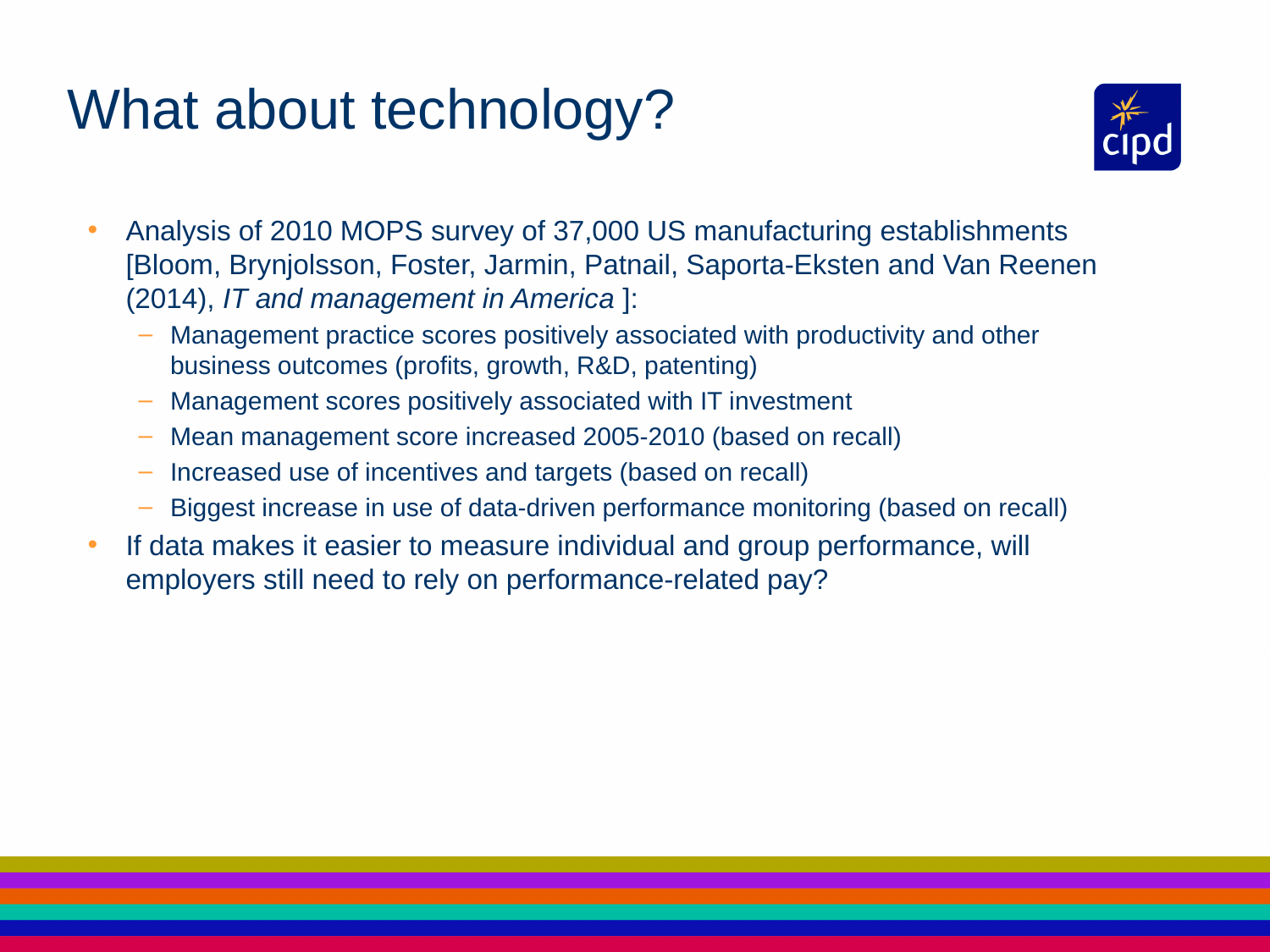

What about technology?
Analysis of 2010 MOPS survey of 37,000 US manufacturing establishments [Bloom, Brynjolsson, Foster, Jarmin, Patnail, Saporta-Eksten and Van Reenen (2014), IT and management in America ]:
Management practice scores positively associated with productivity and other business outcomes (profits, growth, R&D, patenting)
Management scores positively associated with IT investment
Mean management score increased 2005-2010 (based on recall)
Increased use of incentives and targets (based on recall)
Biggest increase in use of data-driven performance monitoring (based on recall)
If data makes it easier to measure individual and group performance, will employers still need to rely on performance-related pay?